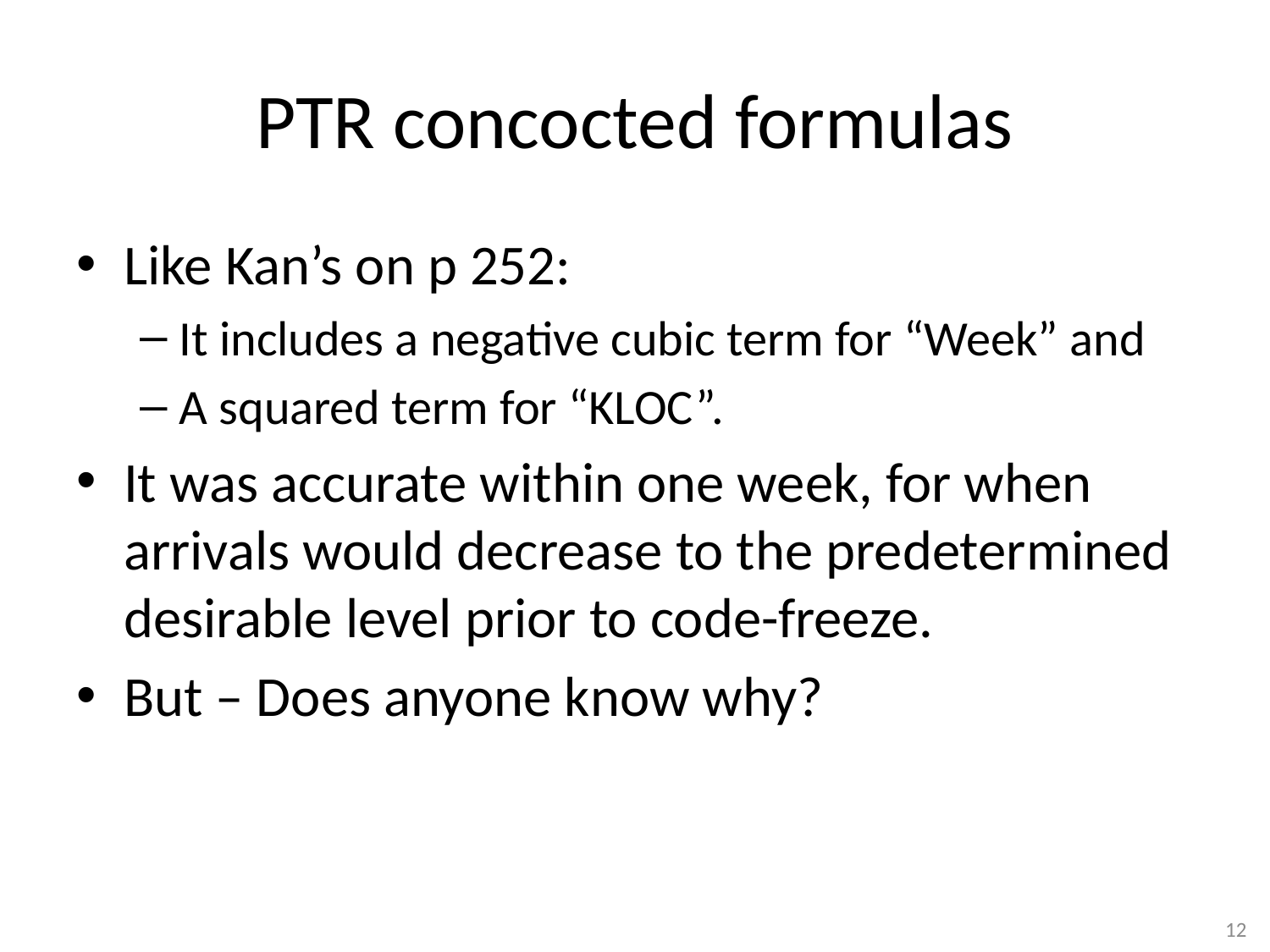

# PTR concocted formulas
Like Kan’s on p 252:
It includes a negative cubic term for “Week” and
A squared term for “KLOC”.
It was accurate within one week, for when arrivals would decrease to the predetermined desirable level prior to code-freeze.
But – Does anyone know why?